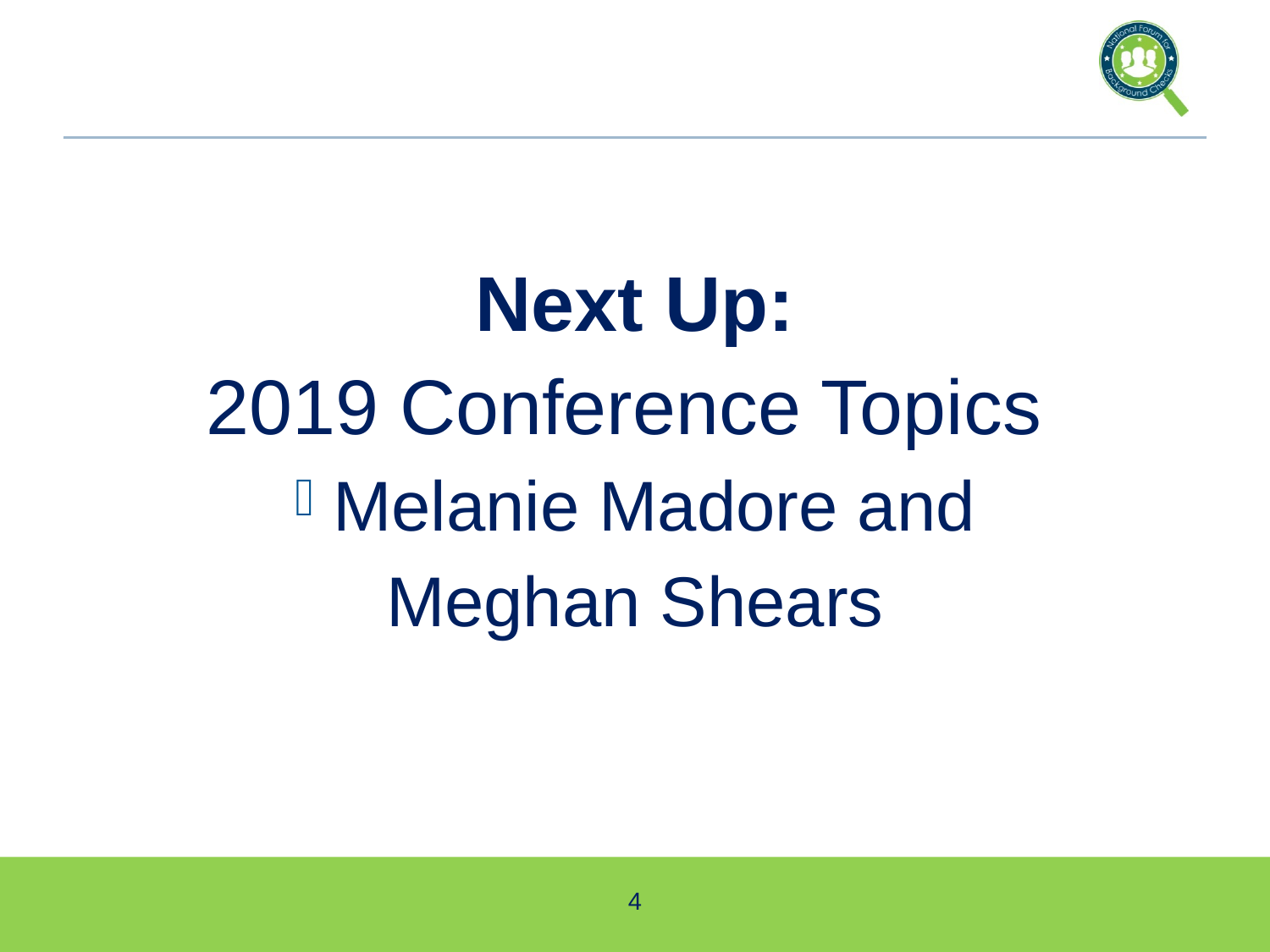

Next Up:
2019 Conference Topics
Melanie Madore and
Meghan Shears
4